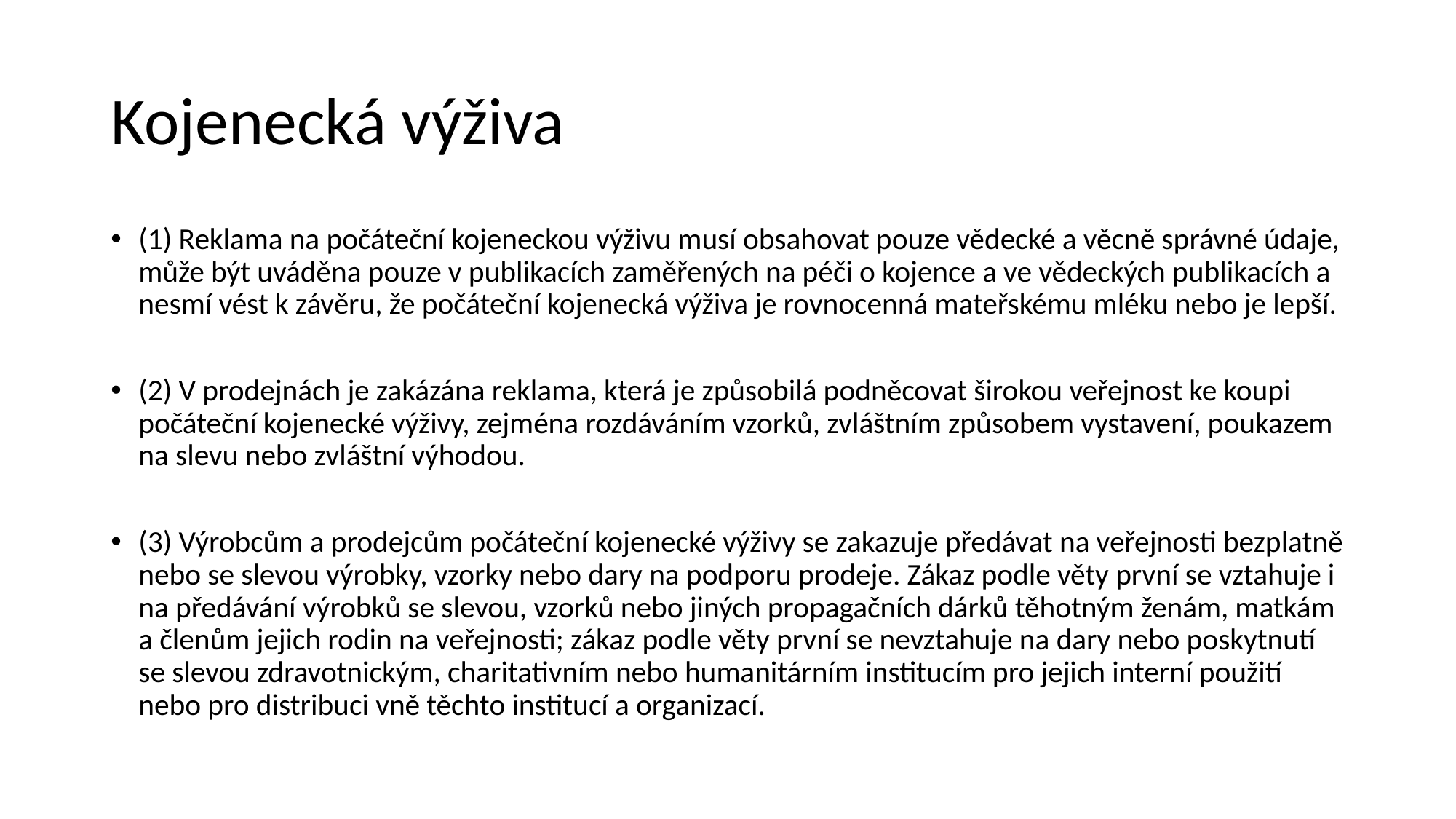

# Kojenecká výživa
(1) Reklama na počáteční kojeneckou výživu musí obsahovat pouze vědecké a věcně správné údaje, může být uváděna pouze v publikacích zaměřených na péči o kojence a ve vědeckých publikacích a nesmí vést k závěru, že počáteční kojenecká výživa je rovnocenná mateřskému mléku nebo je lepší.

(2) V prodejnách je zakázána reklama, která je způsobilá podněcovat širokou veřejnost ke koupi počáteční kojenecké výživy, zejména rozdáváním vzorků, zvláštním způsobem vystavení, poukazem na slevu nebo zvláštní výhodou.

(3) Výrobcům a prodejcům počáteční kojenecké výživy se zakazuje předávat na veřejnosti bezplatně nebo se slevou výrobky, vzorky nebo dary na podporu prodeje. Zákaz podle věty první se vztahuje i na předávání výrobků se slevou, vzorků nebo jiných propagačních dárků těhotným ženám, matkám a členům jejich rodin na veřejnosti; zákaz podle věty první se nevztahuje na dary nebo poskytnutí se slevou zdravotnickým, charitativním nebo humanitárním institucím pro jejich interní použití nebo pro distribuci vně těchto institucí a organizací.